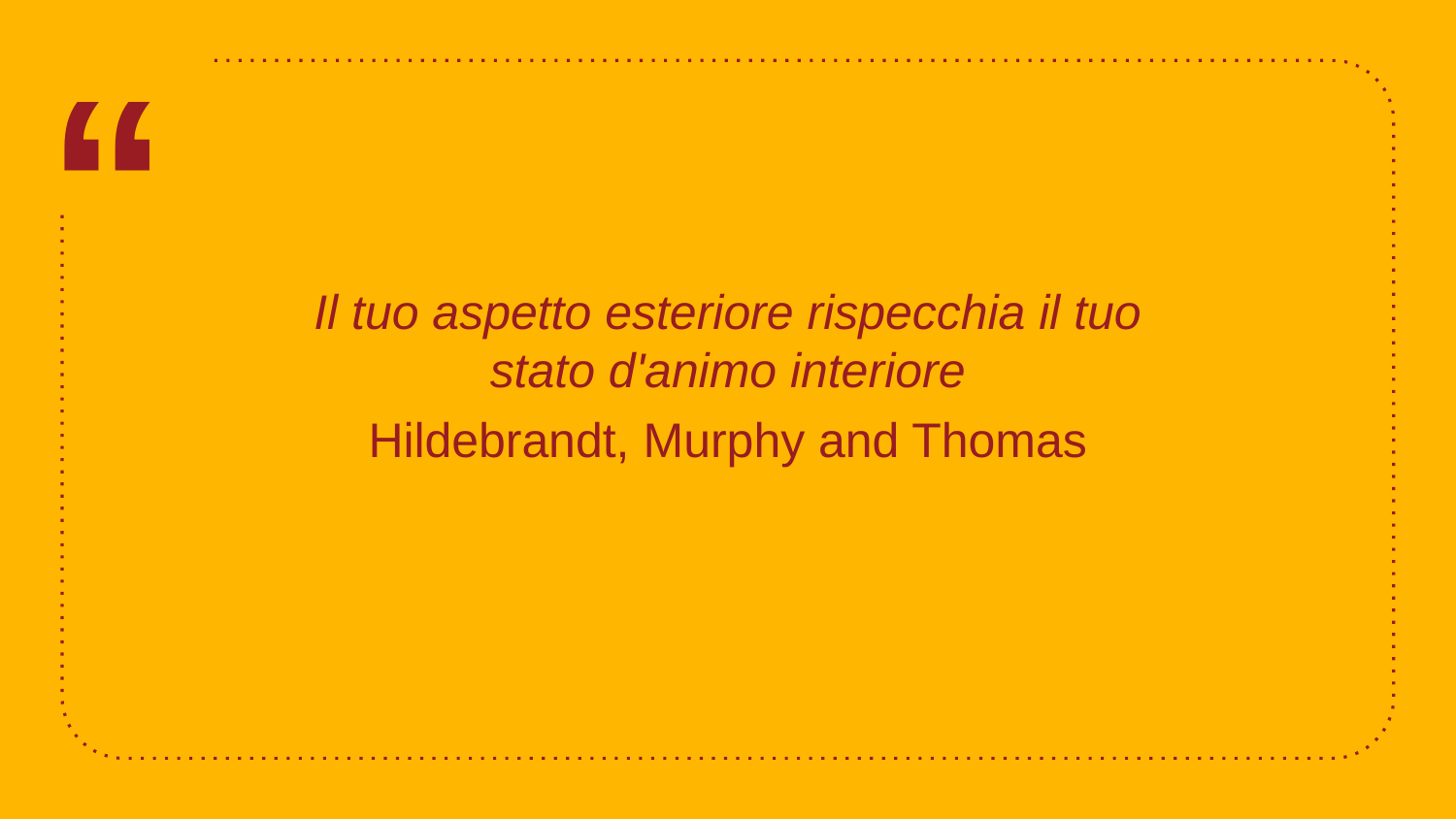

Il tuo aspetto esteriore rispecchia il tuo stato d'animo interiore
Hildebrandt, Murphy and Thomas